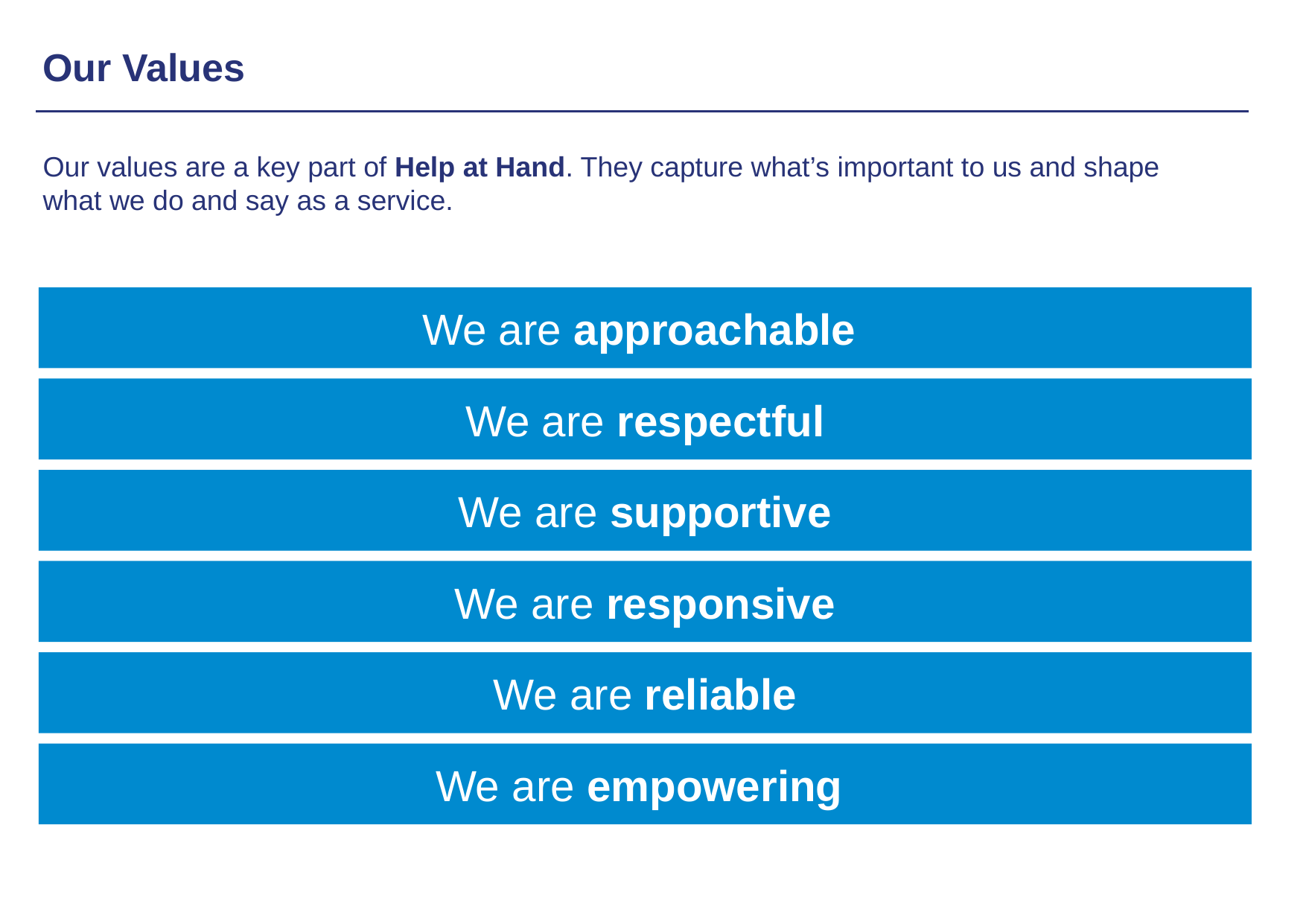

Our Values
Our values are a key part of Help at Hand. They capture what’s important to us and shape what we do and say as a service.

We are approachable
We are respectful
We are supportive
We are responsive
We are reliable
We are empowering